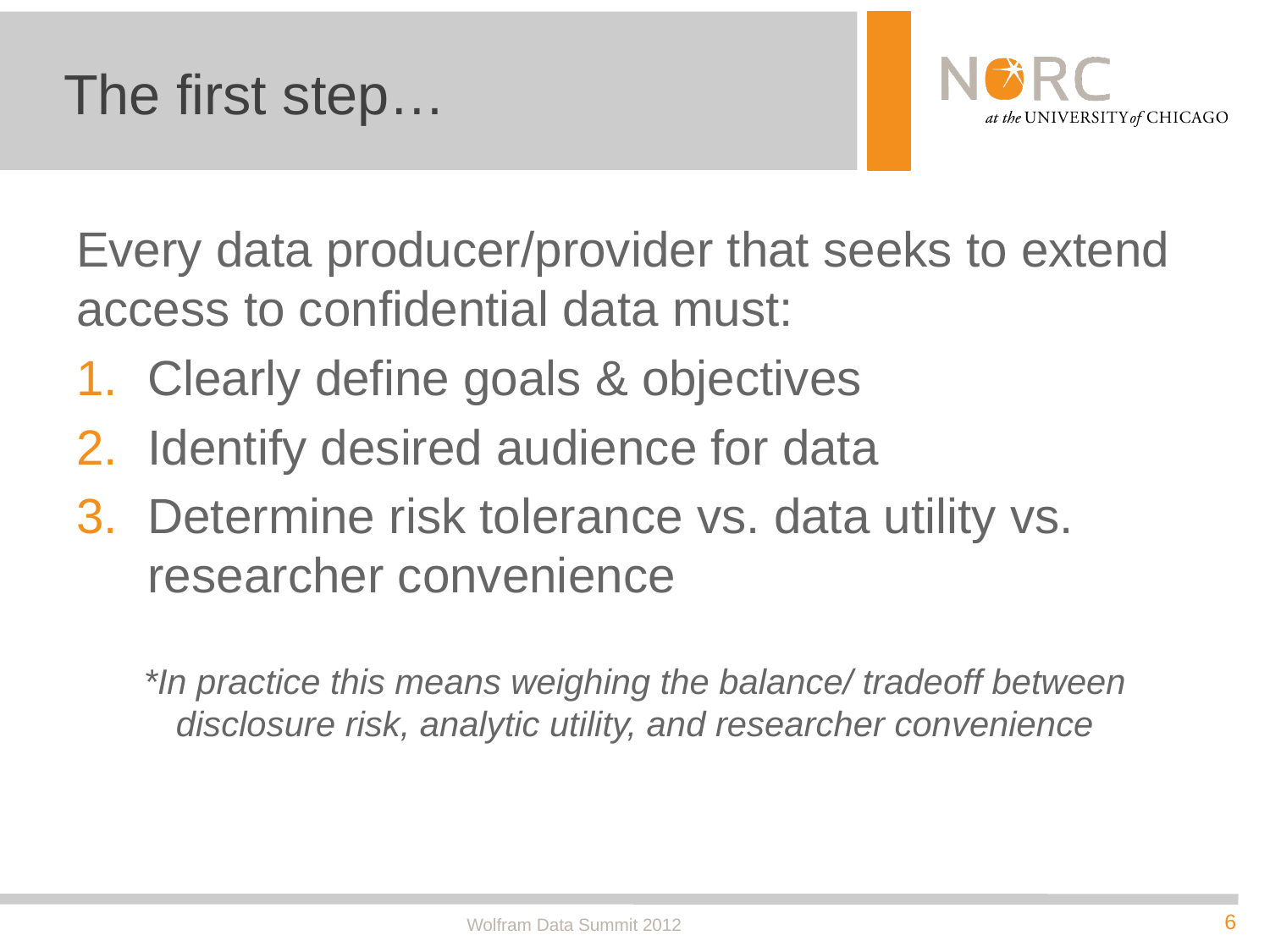

# The first step…
Every data producer/provider that seeks to extend access to confidential data must:
Clearly define goals & objectives
Identify desired audience for data
Determine risk tolerance vs. data utility vs. researcher convenience

*In practice this means weighing the balance/ tradeoff between disclosure risk, analytic utility, and researcher convenience

Wolfram Data Summit 2012